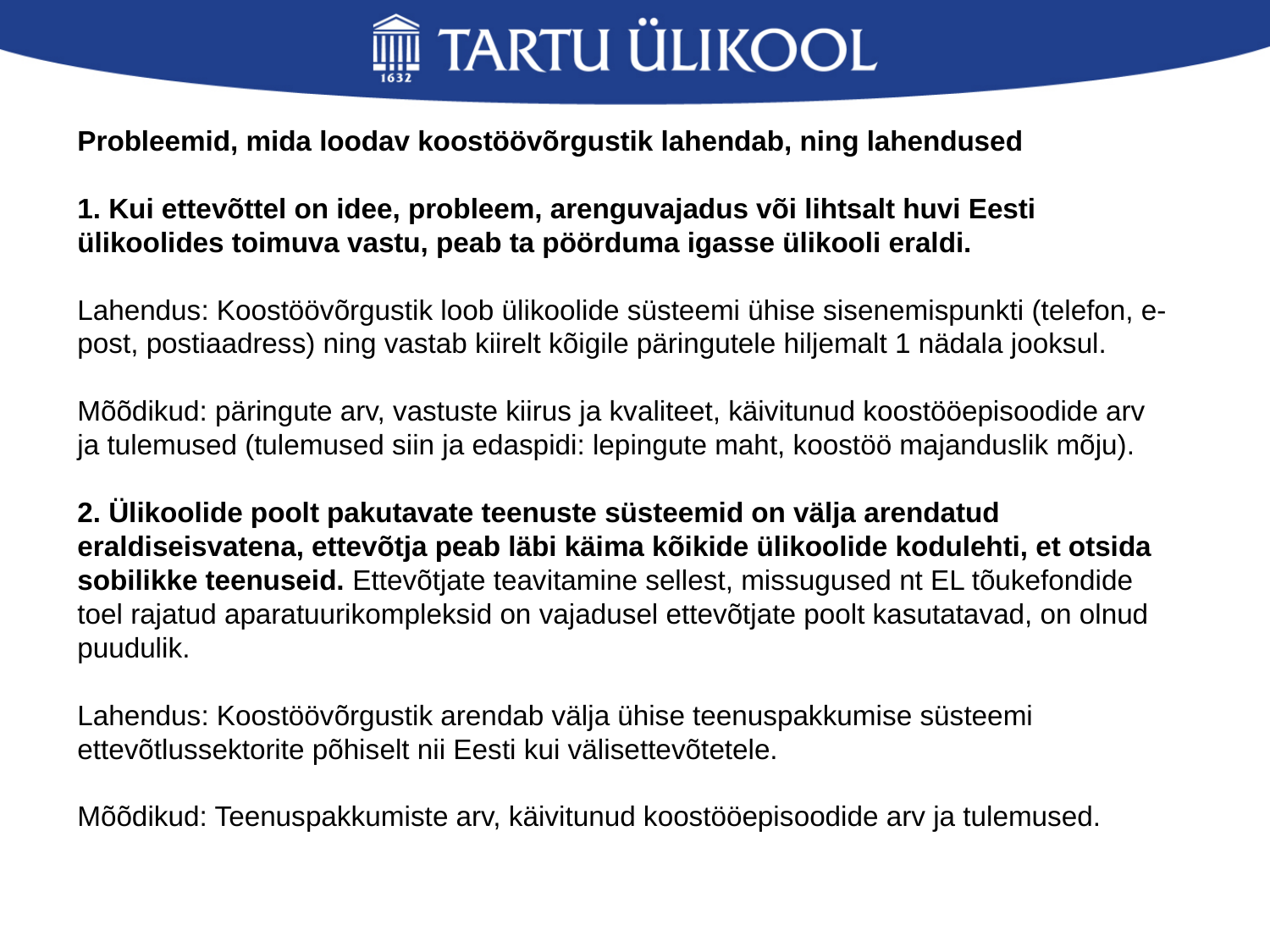

Probleemid, mida loodav koostöövõrgustik lahendab, ning lahendused

1. Kui ettevõttel on idee, probleem, arenguvajadus või lihtsalt huvi Eesti ülikoolides toimuva vastu, peab ta pöörduma igasse ülikooli eraldi.

Lahendus: Koostöövõrgustik loob ülikoolide süsteemi ühise sisenemispunkti (telefon, e-post, postiaadress) ning vastab kiirelt kõigile päringutele hiljemalt 1 nädala jooksul.

Mõõdikud: päringute arv, vastuste kiirus ja kvaliteet, käivitunud koostööepisoodide arv ja tulemused (tulemused siin ja edaspidi: lepingute maht, koostöö majanduslik mõju).

2. Ülikoolide poolt pakutavate teenuste süsteemid on välja arendatud eraldiseisvatena, ettevõtja peab läbi käima kõikide ülikoolide kodulehti, et otsida sobilikke teenuseid. Ettevõtjate teavitamine sellest, missugused nt EL tõukefondide toel rajatud aparatuurikompleksid on vajadusel ettevõtjate poolt kasutatavad, on olnud puudulik.

Lahendus: Koostöövõrgustik arendab välja ühise teenuspakkumise süsteemi ettevõtlussektorite põhiselt nii Eesti kui välisettevõtetele.

Mõõdikud: Teenuspakkumiste arv, käivitunud koostööepisoodide arv ja tulemused.